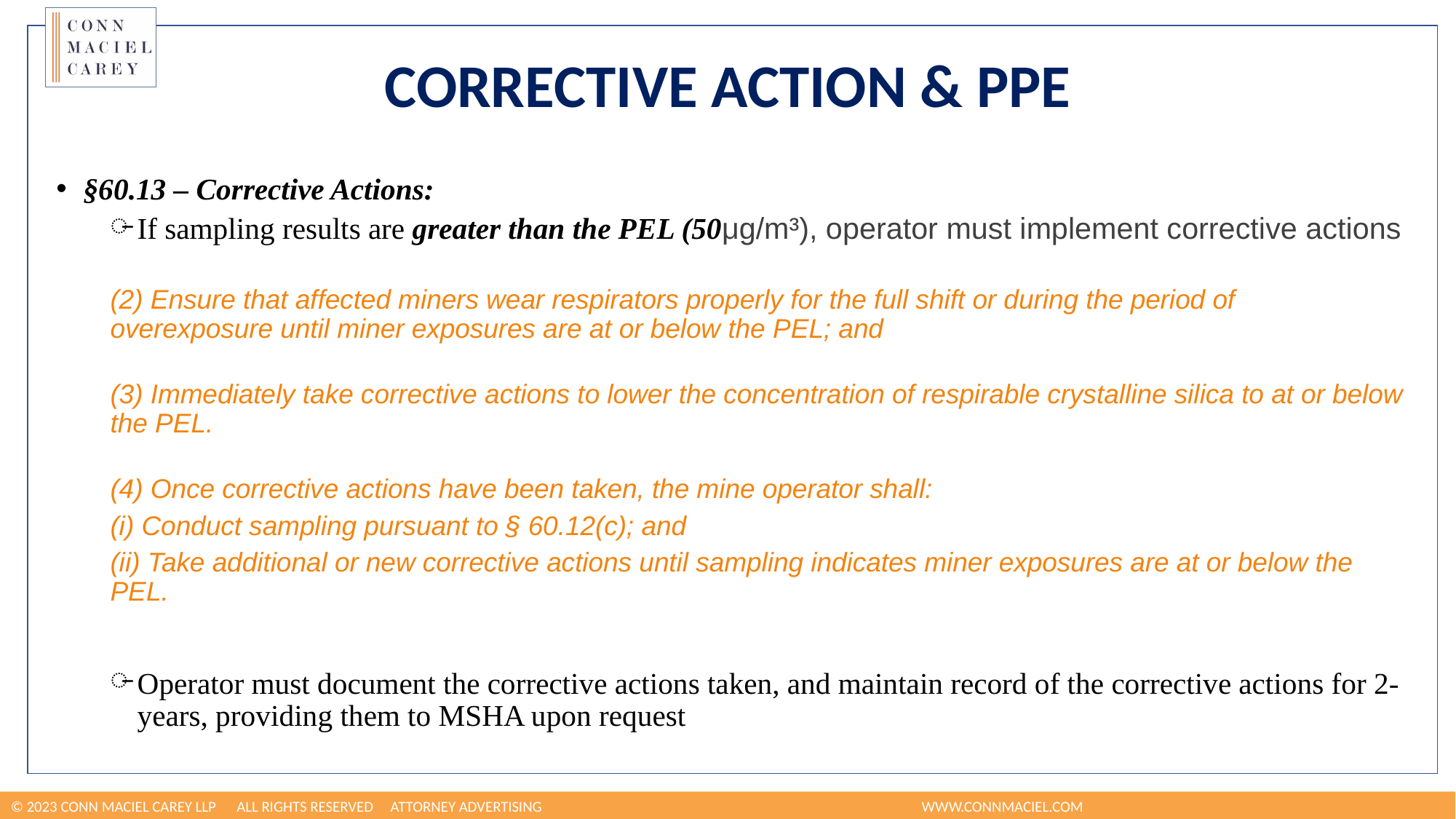

# Corrective Action & PPE
§60.13 – Corrective Actions:
If sampling results are greater than the PEL (50μg/m³), operator must implement corrective actions
(2) Ensure that affected miners wear respirators properly for the full shift or during the period of overexposure until miner exposures are at or below the PEL; and
(3) Immediately take corrective actions to lower the concentration of respirable crystalline silica to at or below the PEL.
(4) Once corrective actions have been taken, the mine operator shall:
	(i) Conduct sampling pursuant to § 60.12(c); and
	(ii) Take additional or new corrective actions until sampling indicates miner exposures are at or below the PEL.

Operator must document the corrective actions taken, and maintain record of the corrective actions for 2-years, providing them to MSHA upon request